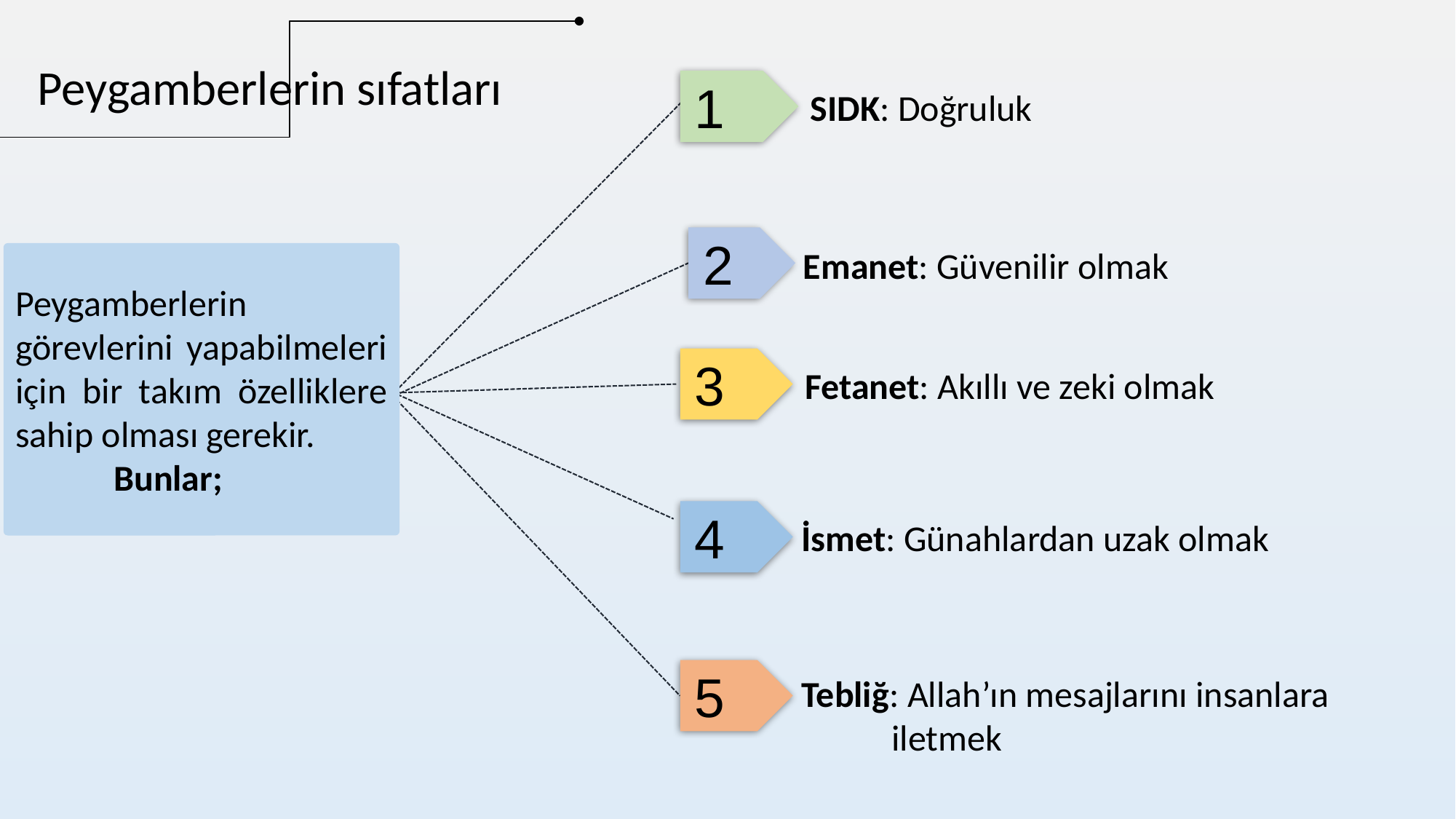

Peygamberlerin sıfatları
1
SIDK: Doğruluk
2
Emanet: Güvenilir olmak
Peygamberlerin görevlerini yapabilmeleri için bir takım özelliklere sahip olması gerekir.
            Bunlar;
3
Fetanet: Akıllı ve zeki olmak
4
İsmet: Günahlardan uzak olmak
5
Tebliğ: Allah’ın mesajlarını insanlara
           iletmek